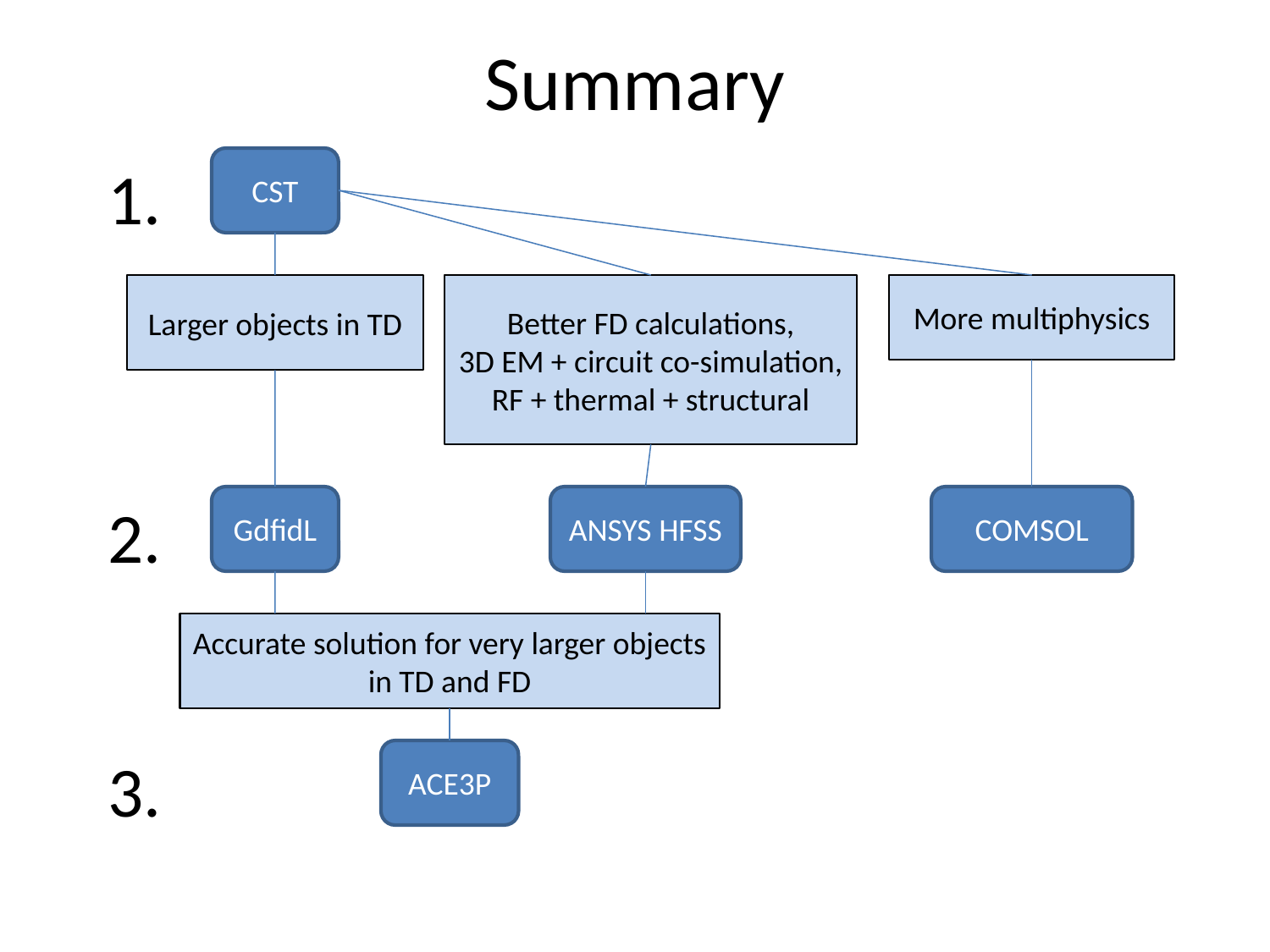

# Summary

CST
Larger objects in TD
Better FD calculations,
3D EM + circuit co-simulation,
RF + thermal + structural
More multiphysics
GdfidL
ANSYS HFSS
COMSOL
Accurate solution for very larger objects in TD and FD
ACE3P